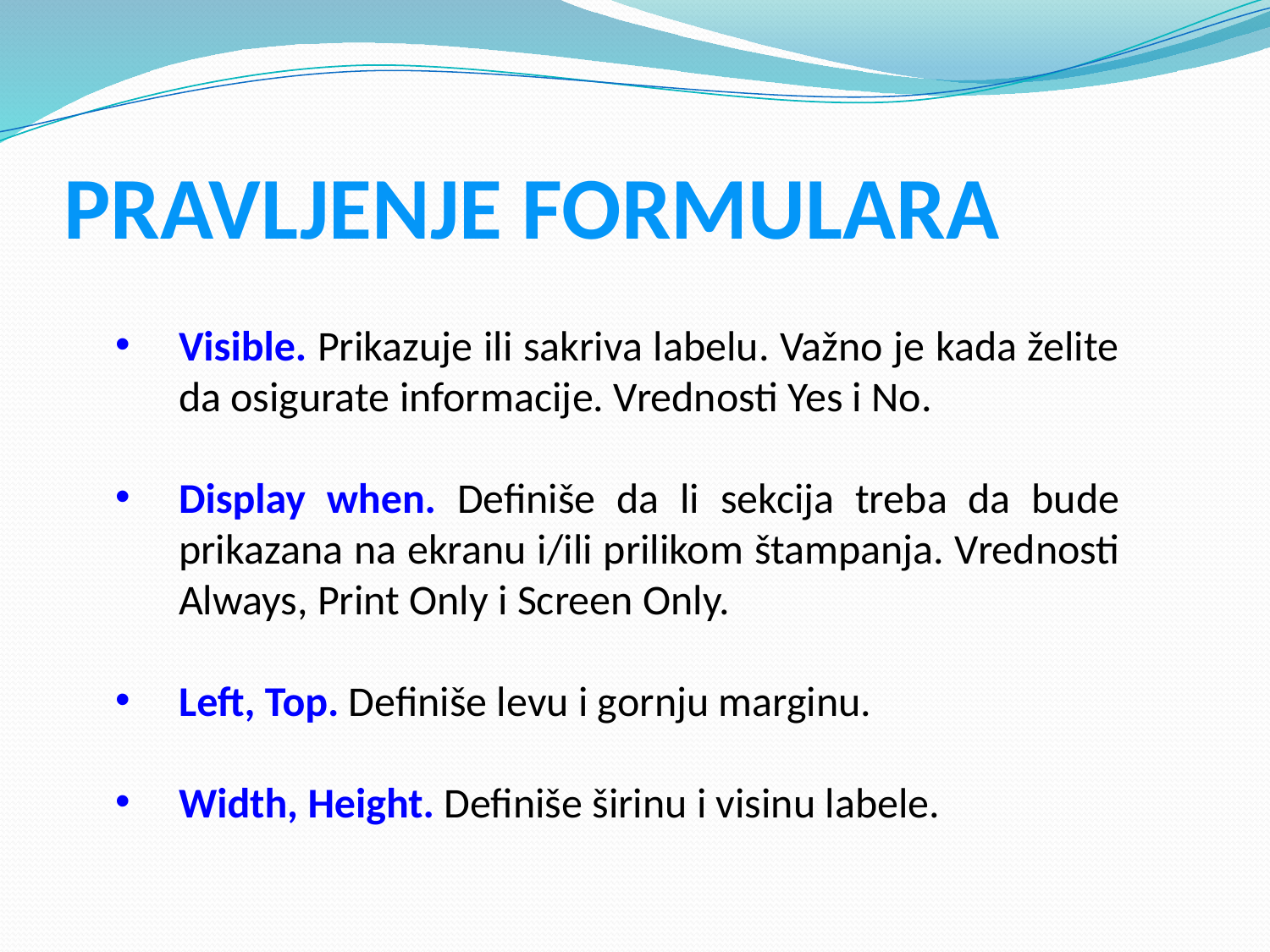

# PRAVLJENJE FORMULARA
Visible. Prikazuje ili sakriva labelu. Važno je kada želite da osigurate informacije. Vrednosti Yes i No.

Display when. Definiše da li sekcija treba da bude prikazana na ekranu i/ili prilikom štampanja. Vrednosti Always, Print Only i Screen Only.

Left, Top. Definiše levu i gornju marginu.

Width, Height. Definiše širinu i visinu labele.